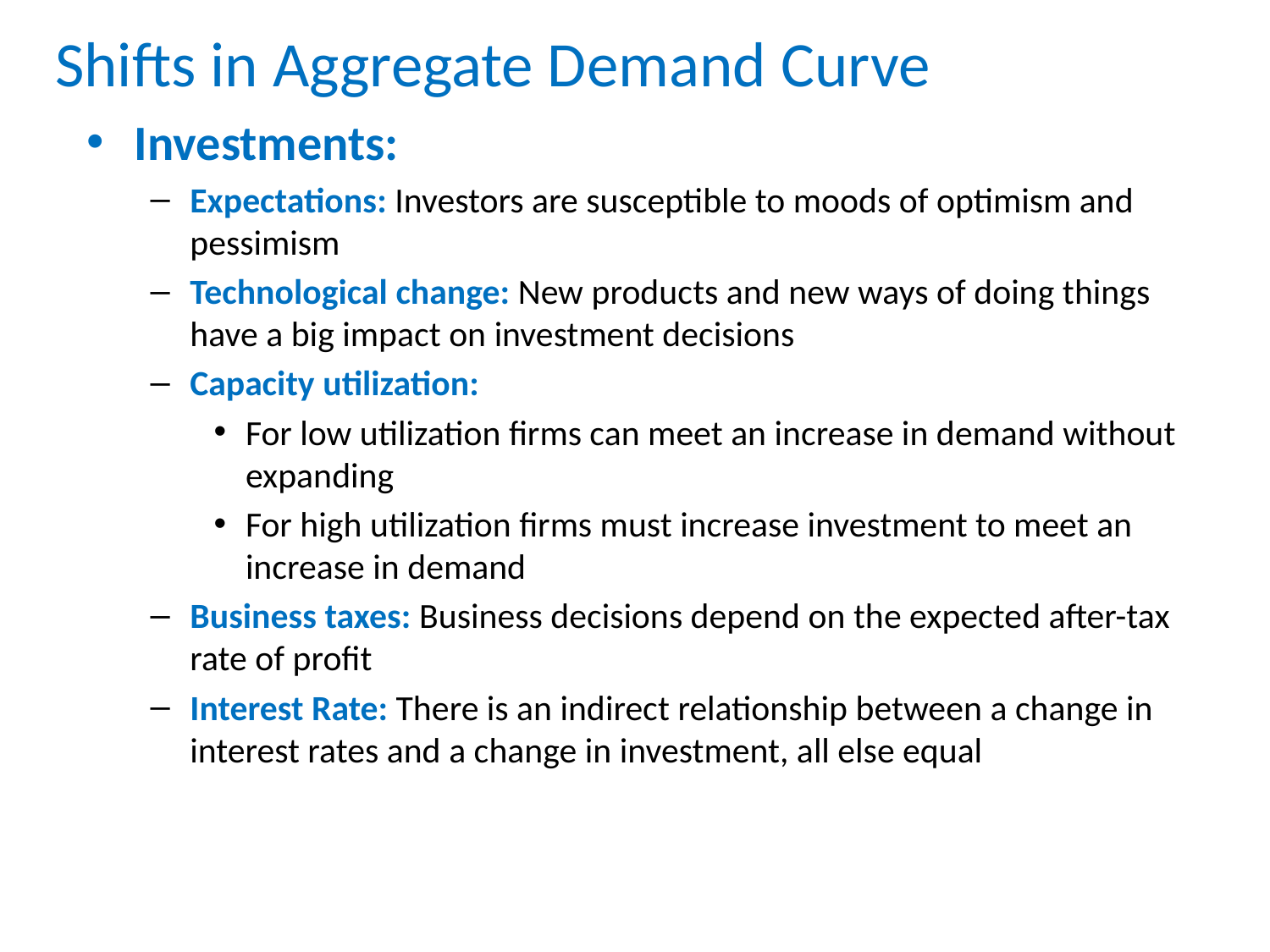

# Shifts in Aggregate Demand Curve
Investments:
Expectations: Investors are susceptible to moods of optimism and pessimism
Technological change: New products and new ways of doing things have a big impact on investment decisions
Capacity utilization:
For low utilization firms can meet an increase in demand without expanding
For high utilization firms must increase investment to meet an increase in demand
Business taxes: Business decisions depend on the expected after-tax rate of profit
Interest Rate: There is an indirect relationship between a change in interest rates and a change in investment, all else equal